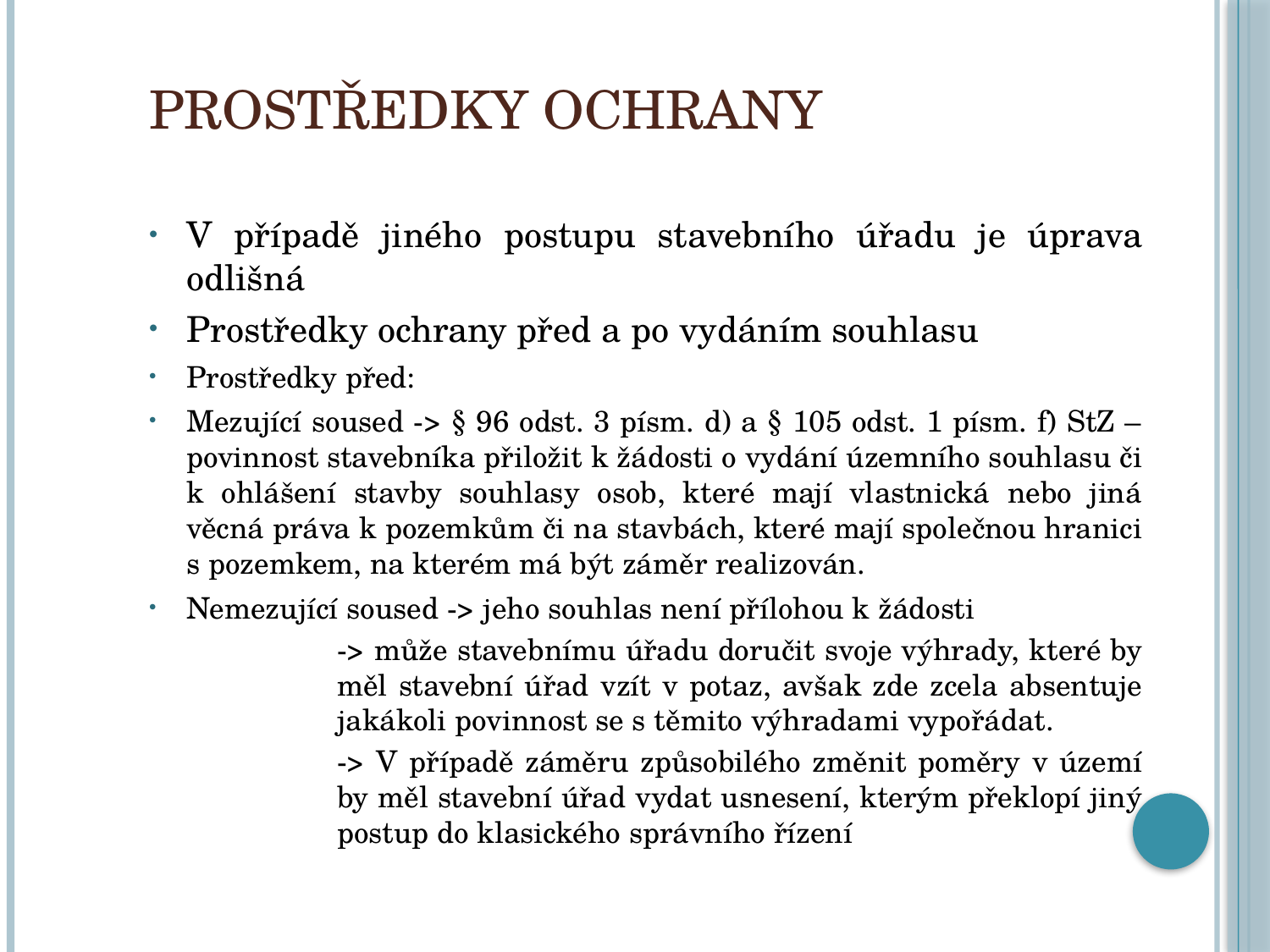

# Prostředky ochrany
V případě jiného postupu stavebního úřadu je úprava odlišná
Prostředky ochrany před a po vydáním souhlasu
Prostředky před:
Mezující soused -> § 96 odst. 3 písm. d) a § 105 odst. 1 písm. f) StZ – povinnost stavebníka přiložit k žádosti o vydání územního souhlasu či k ohlášení stavby souhlasy osob, které mají vlastnická nebo jiná věcná práva k pozemkům či na stavbách, které mají společnou hranici s pozemkem, na kterém má být záměr realizován.
Nemezující soused -> jeho souhlas není přílohou k žádosti
-> může stavebnímu úřadu doručit svoje výhrady, které by měl stavební úřad vzít v potaz, avšak zde zcela absentuje jakákoli povinnost se s těmito výhradami vypořádat.
-> V případě záměru způsobilého změnit poměry v území by měl stavební úřad vydat usnesení, kterým překlopí jiný postup do klasického správního řízení